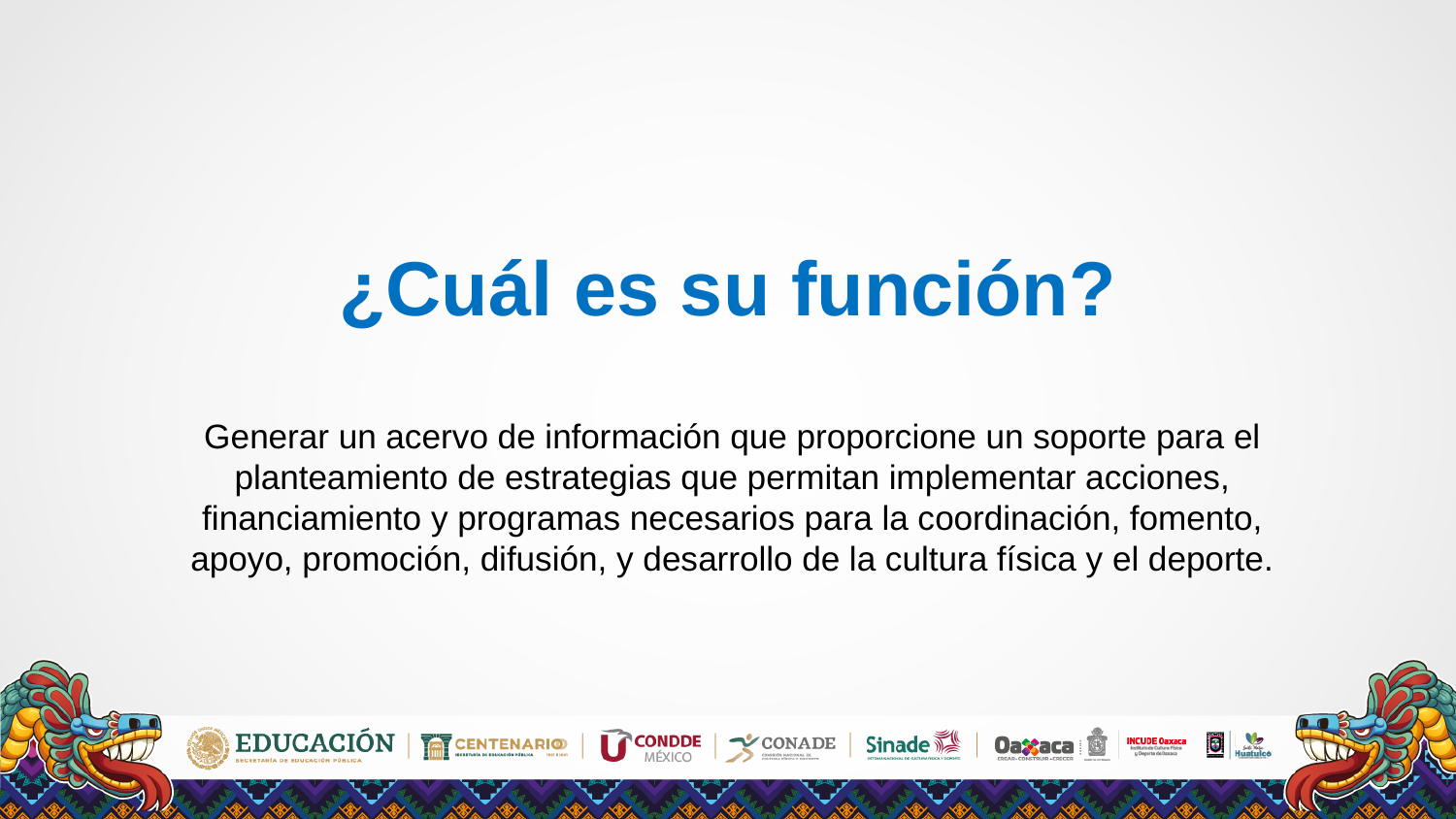

# ¿Cuál es su función?
Generar un acervo de información que proporcione un soporte para el planteamiento de estrategias que permitan implementar acciones, ﬁnanciamiento y programas necesarios para la coordinación, fomento, apoyo, promoción, difusión, y desarrollo de la cultura física y el deporte.